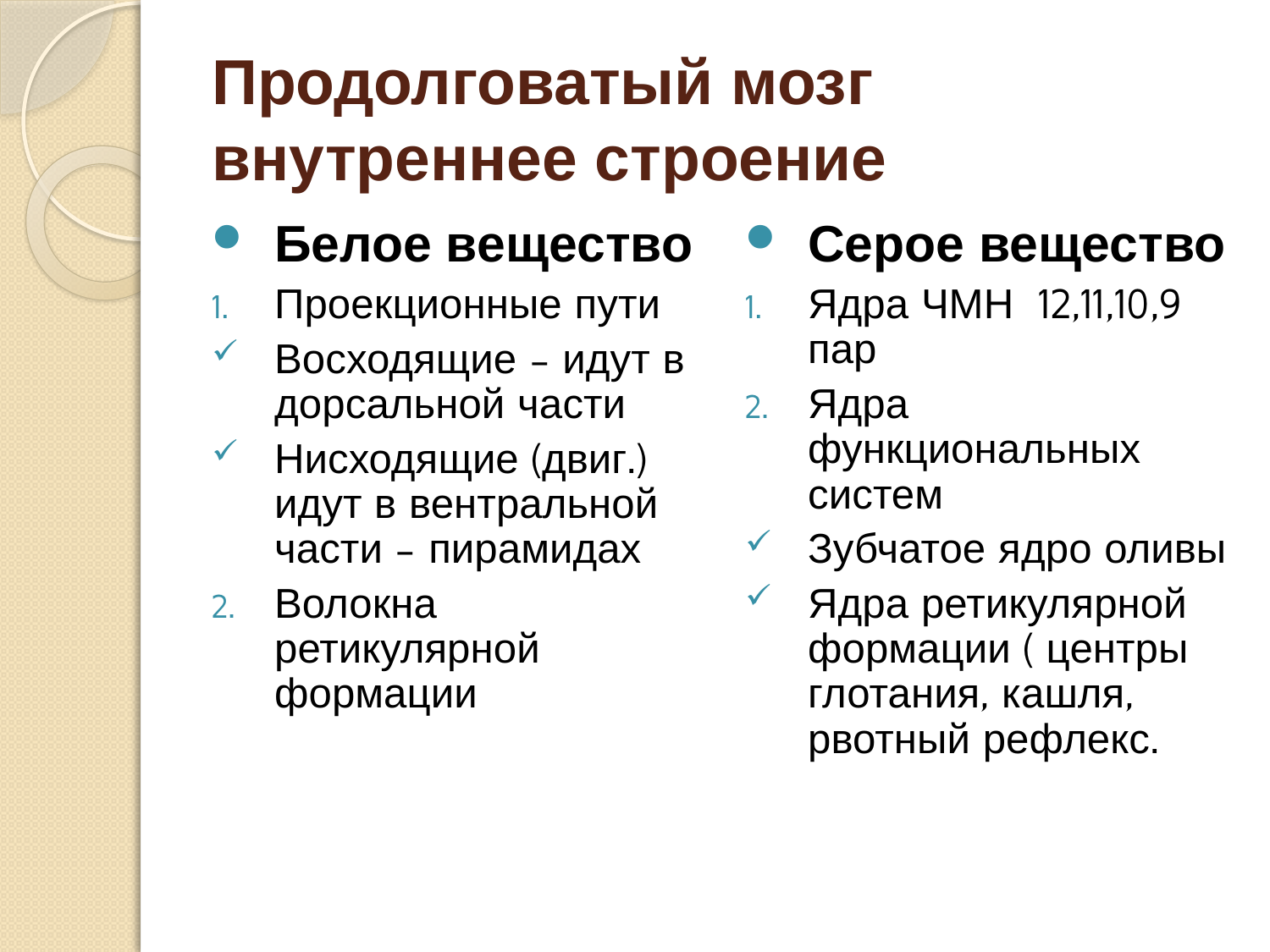

# Продолговатый мозг внутреннее строение
Белое вещество
Проекционные пути
Восходящие – идут в дорсальной части
Нисходящие (двиг.) идут в вентральной части – пирамидах
Волокна ретикулярной формации
Серое вещество
Ядра ЧМН  12,11,10,9 пар
Ядра функциональных систем
Зубчатое ядро оливы
Ядра ретикулярной формации ( центры глотания, кашля, рвотный рефлекс.